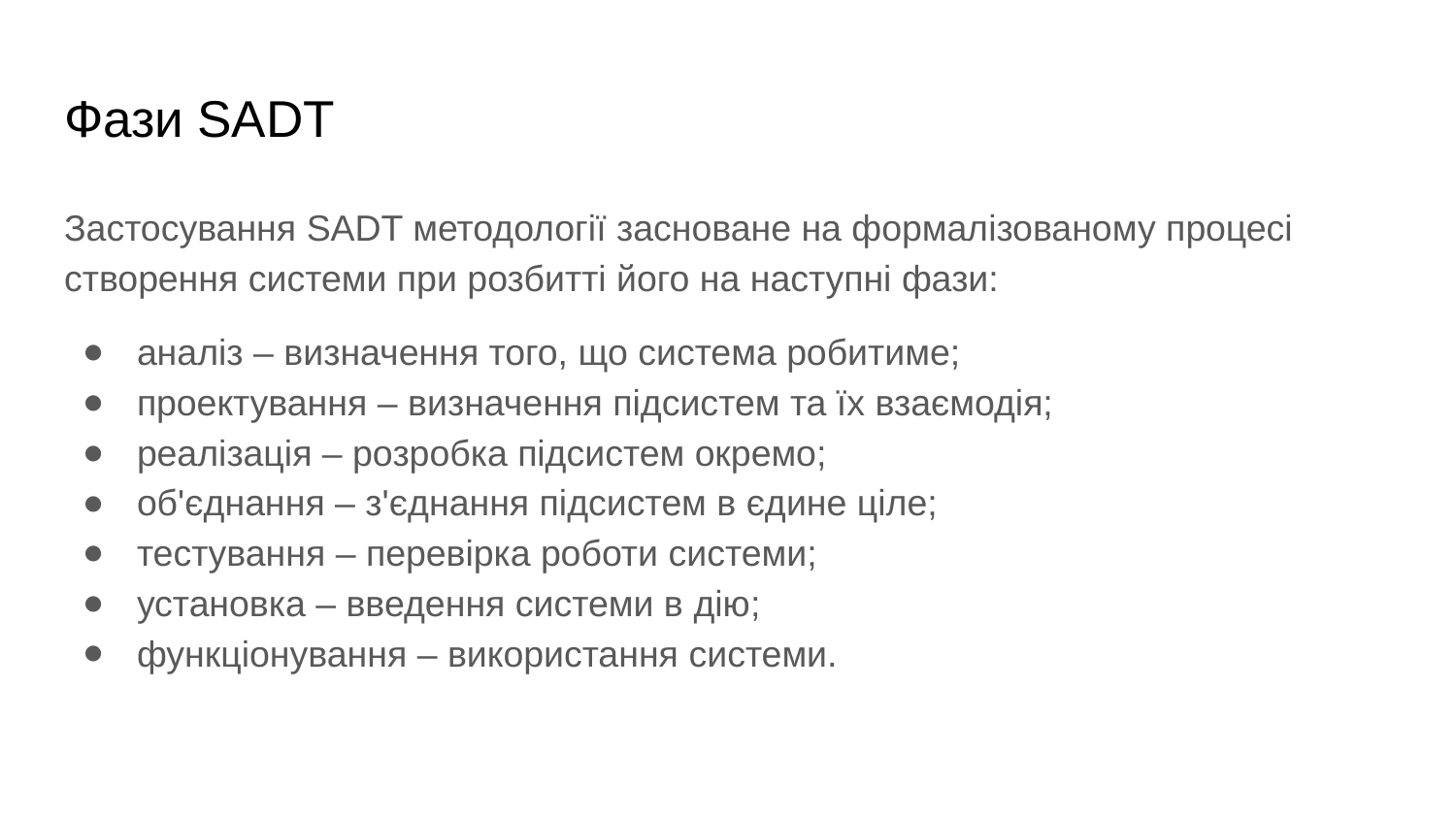

# Фази SADT
Застосування SADT методології засноване на формалізованому процесі створення системи при розбитті його на наступні фази:
аналіз – визначення того, що система робитиме;
проектування – визначення підсистем та їх взаємодія;
реалізація – розробка підсистем окремо;
об'єднання – з'єднання підсистем в єдине ціле;
тестування – перевірка роботи системи;
установка – введення системи в дію;
функціонування – використання системи.